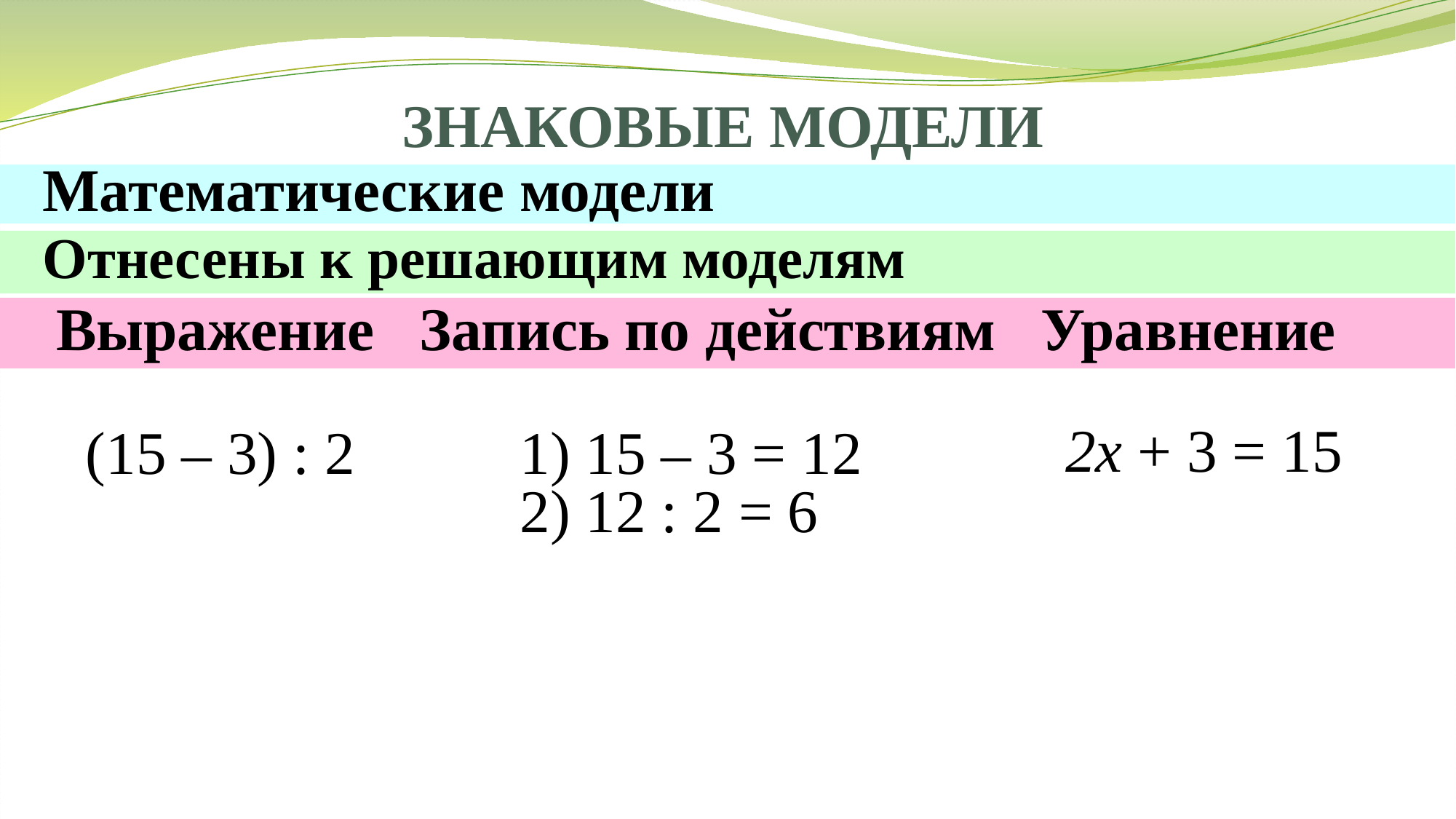

ЗНАКОВЫЕ МОДЕЛИ
Математические модели
Отнесены к решающим моделям
   Выражение   Запись по действиям   Уравнение
2х + 3 = 15
(15 – 3) : 2
 15 – 3 = 12
 12 : 2 = 6